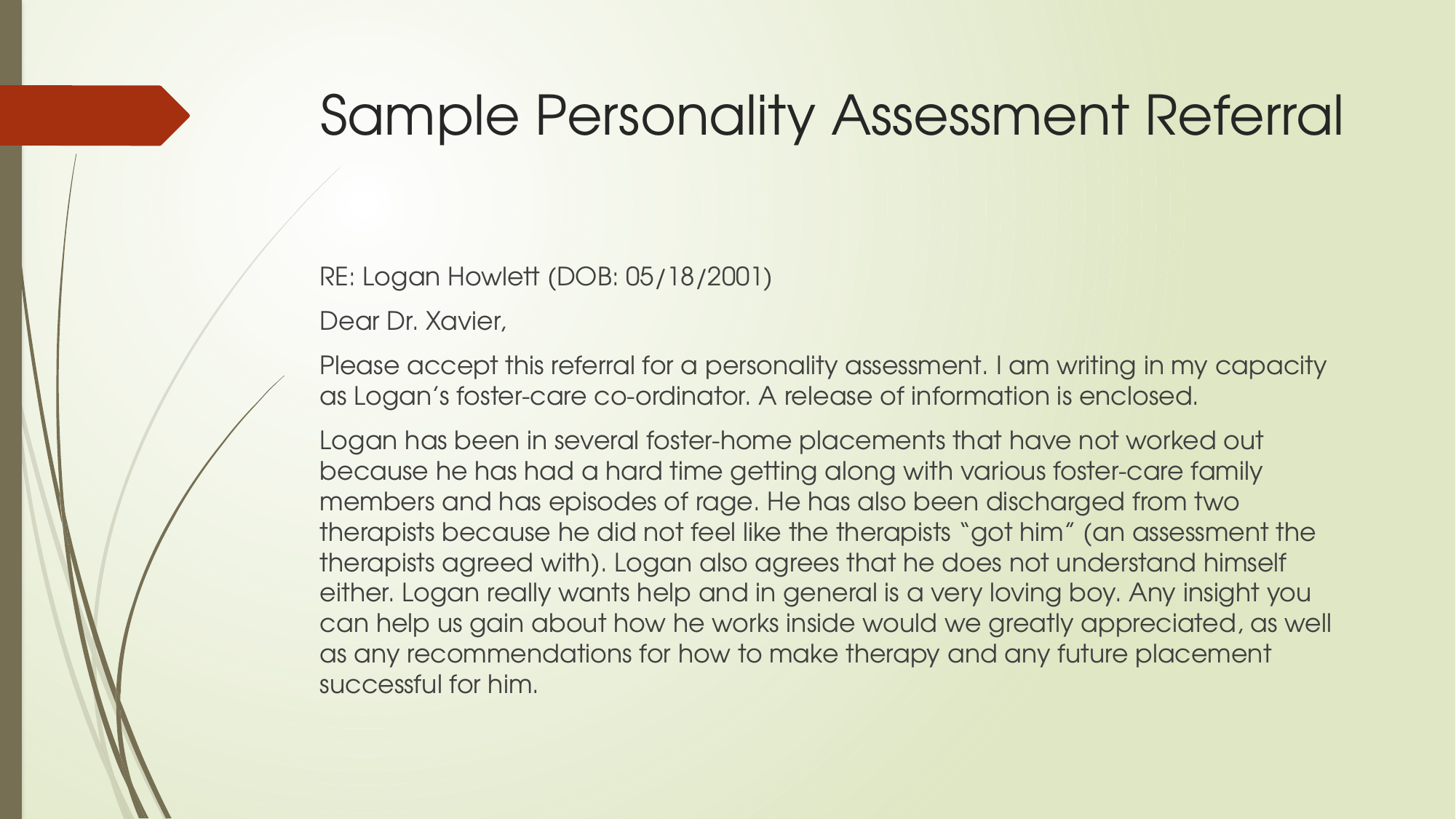

# Sample Personality Assessment Referral
RE: Logan Howlett (DOB: 05/18/2001)
Dear Dr. Xavier,
Please accept this referral for a personality assessment. I am writing in my capacity as Logan’s foster-care co-ordinator. A release of information is enclosed.
Logan has been in several foster-home placements that have not worked out because he has had a hard time getting along with various foster-care family members and has episodes of rage. He has also been discharged from two therapists because he did not feel like the therapists “got him” (an assessment the therapists agreed with). Logan also agrees that he does not understand himself either. Logan really wants help and in general is a very loving boy. Any insight you can help us gain about how he works inside would we greatly appreciated, as well as any recommendations for how to make therapy and any future placement successful for him.